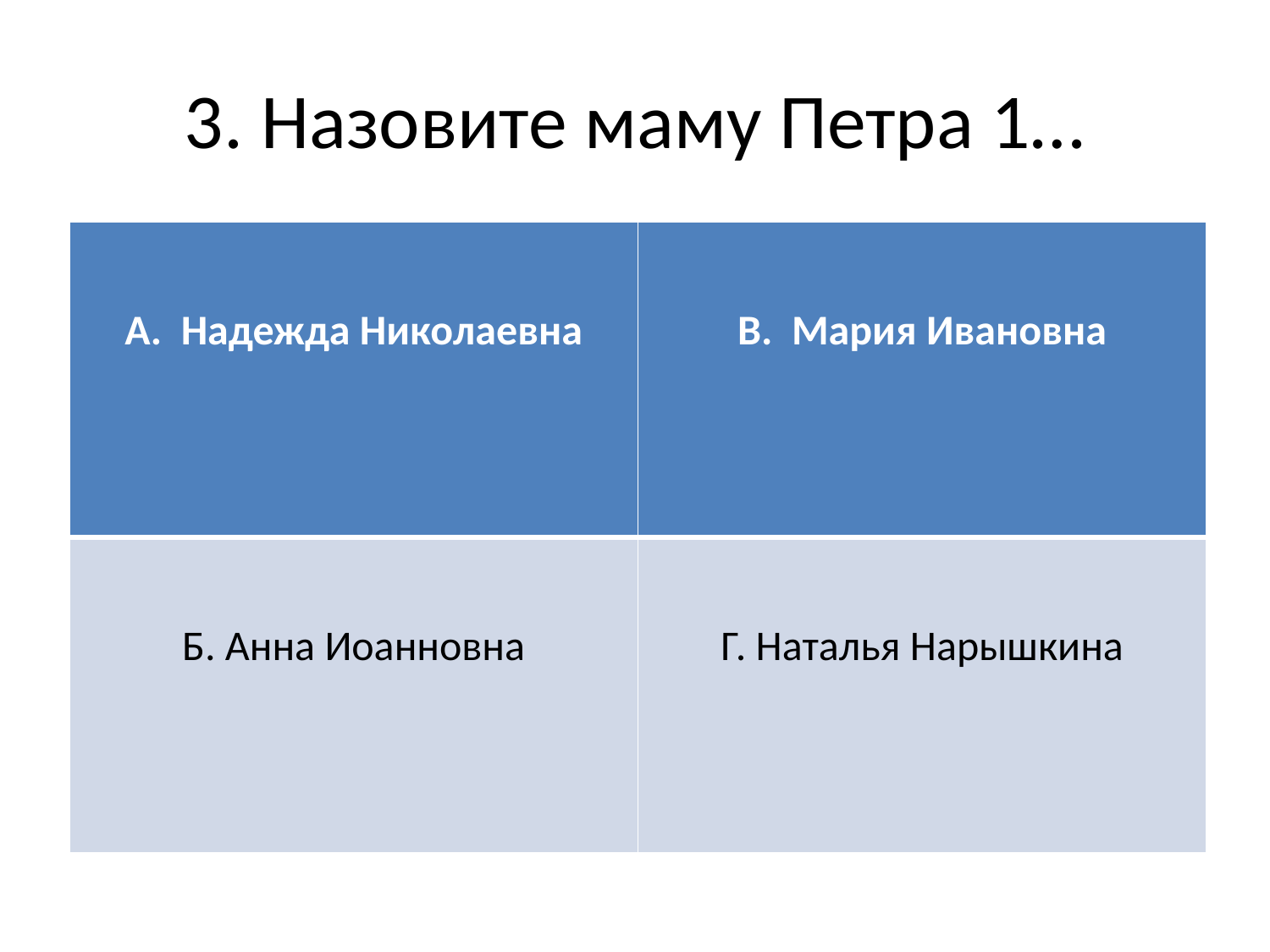

# 3. Назовите маму Петра 1…
| А. Надежда Николаевна | В. Мария Ивановна |
| --- | --- |
| Б. Анна Иоанновна | Г. Наталья Нарышкина |